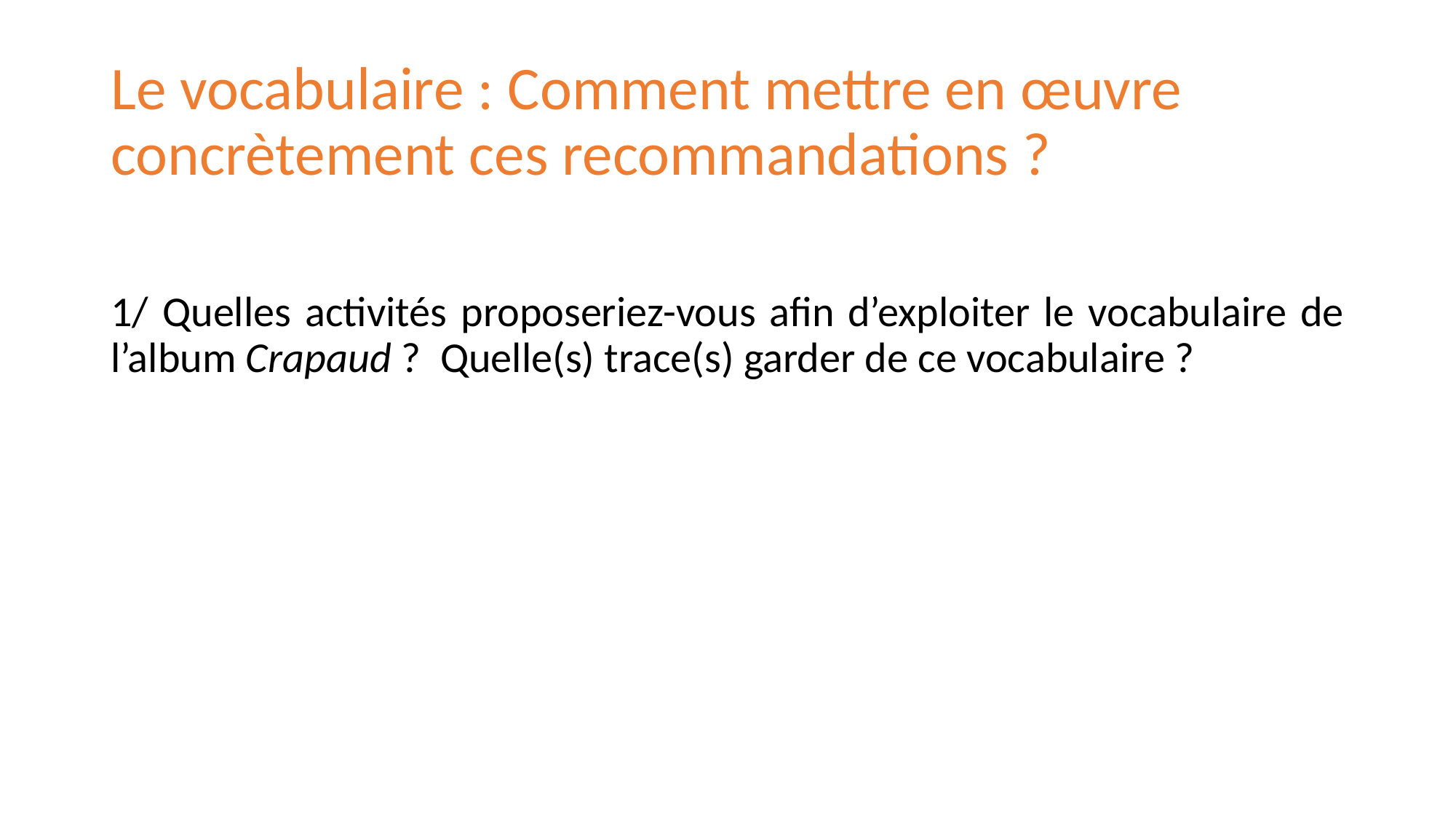

# Le vocabulaire : Comment mettre en œuvre concrètement ces recommandations ?

1/ Quelles activités proposeriez-vous afin d’exploiter le vocabulaire de l’album Crapaud ?  Quelle(s) trace(s) garder de ce vocabulaire ?